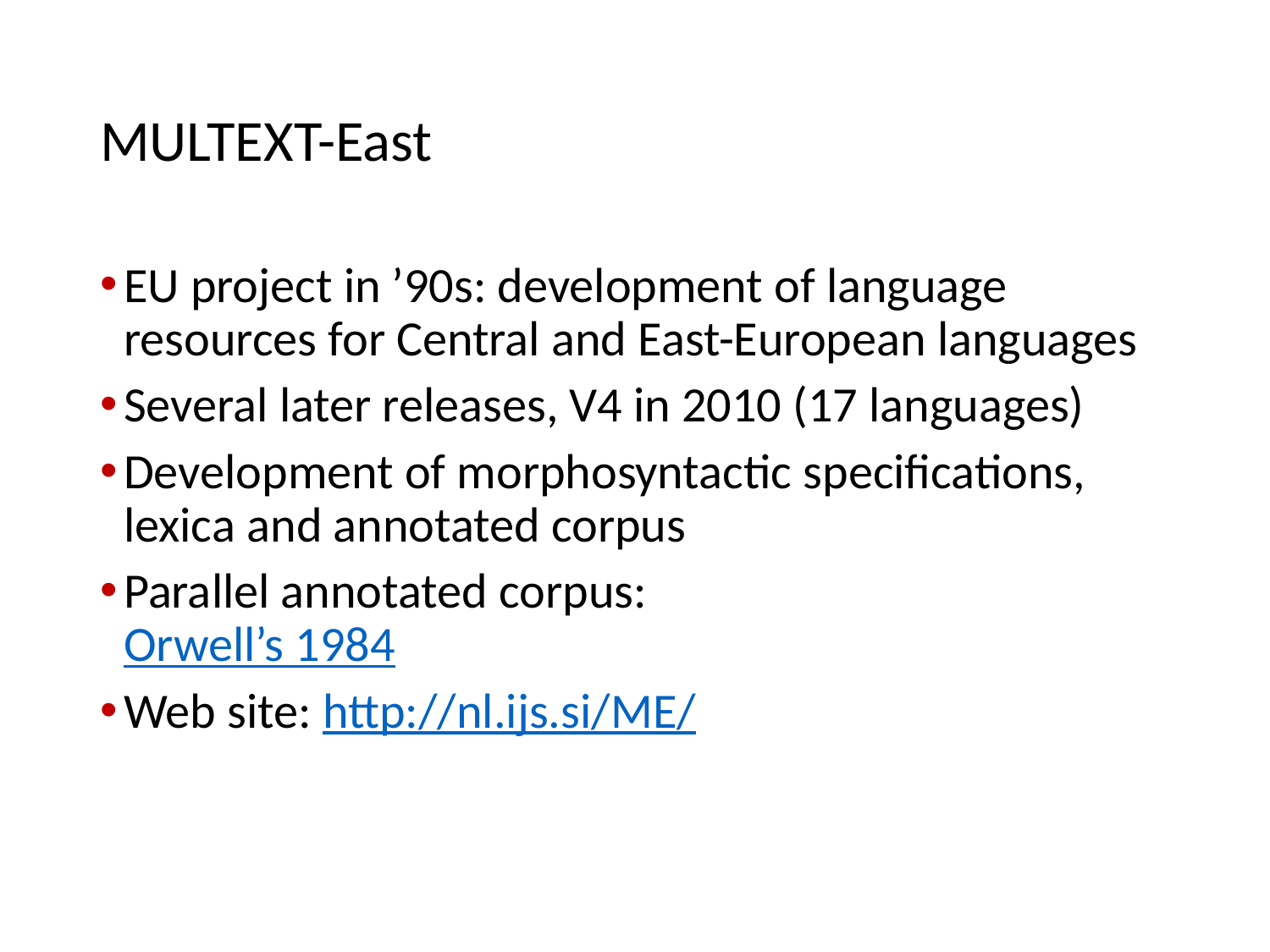

# MULTEXT-East
EU project in ’90s: development of language resources for Central and East-European languages
Several later releases, V4 in 2010 (17 languages)
Development of morphosyntactic specifications, lexica and annotated corpus
Parallel annotated corpus:
Orwell’s 1984
Web site: http://nl.ijs.si/ME/